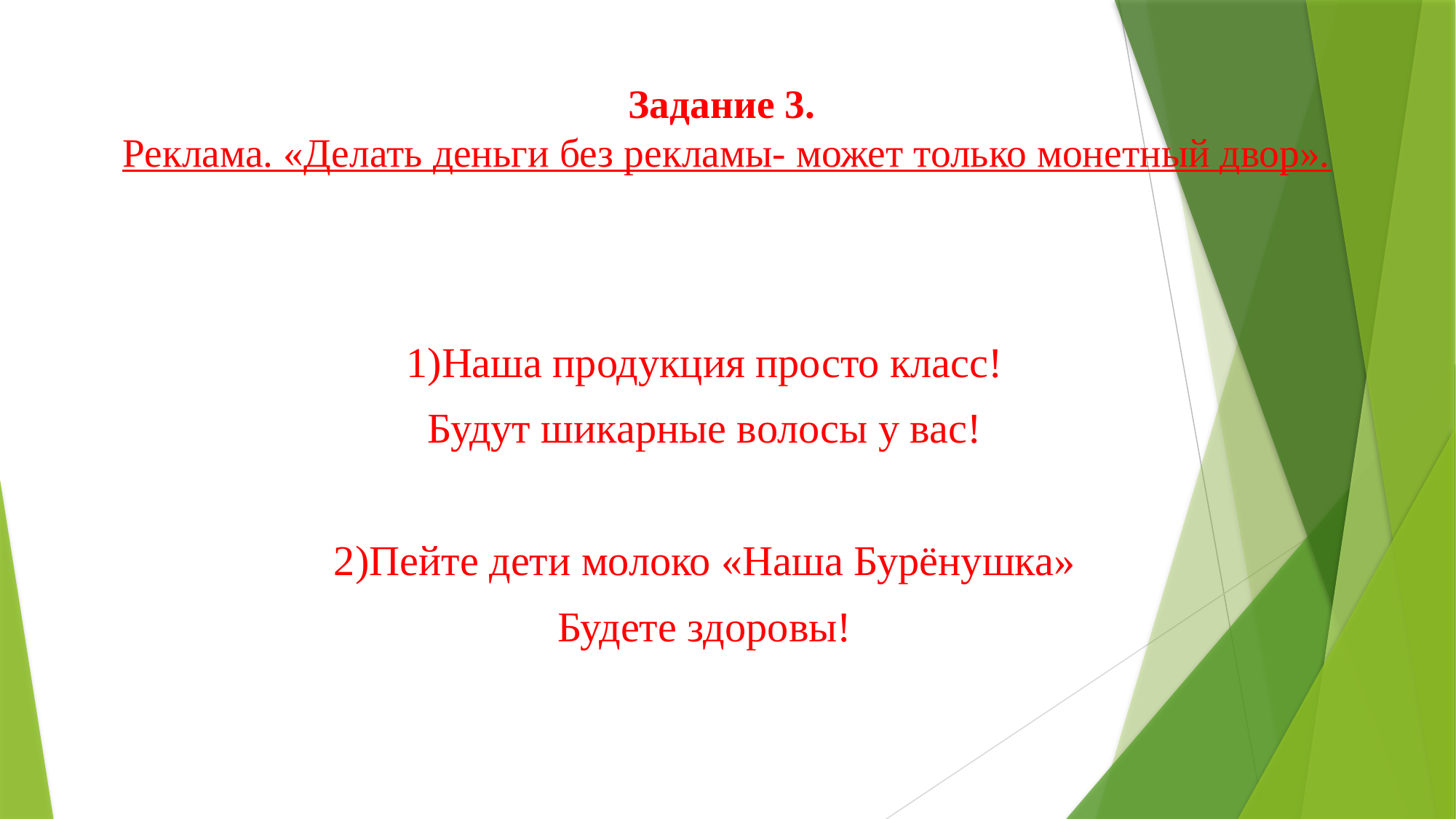

# Задание 3.  Реклама. «Делать деньги без рекламы- может только монетный двор».
1)Наша продукция просто класс!
Будут шикарные волосы у вас!

2)Пейте дети молоко «Наша Бурёнушка»
Будете здоровы!